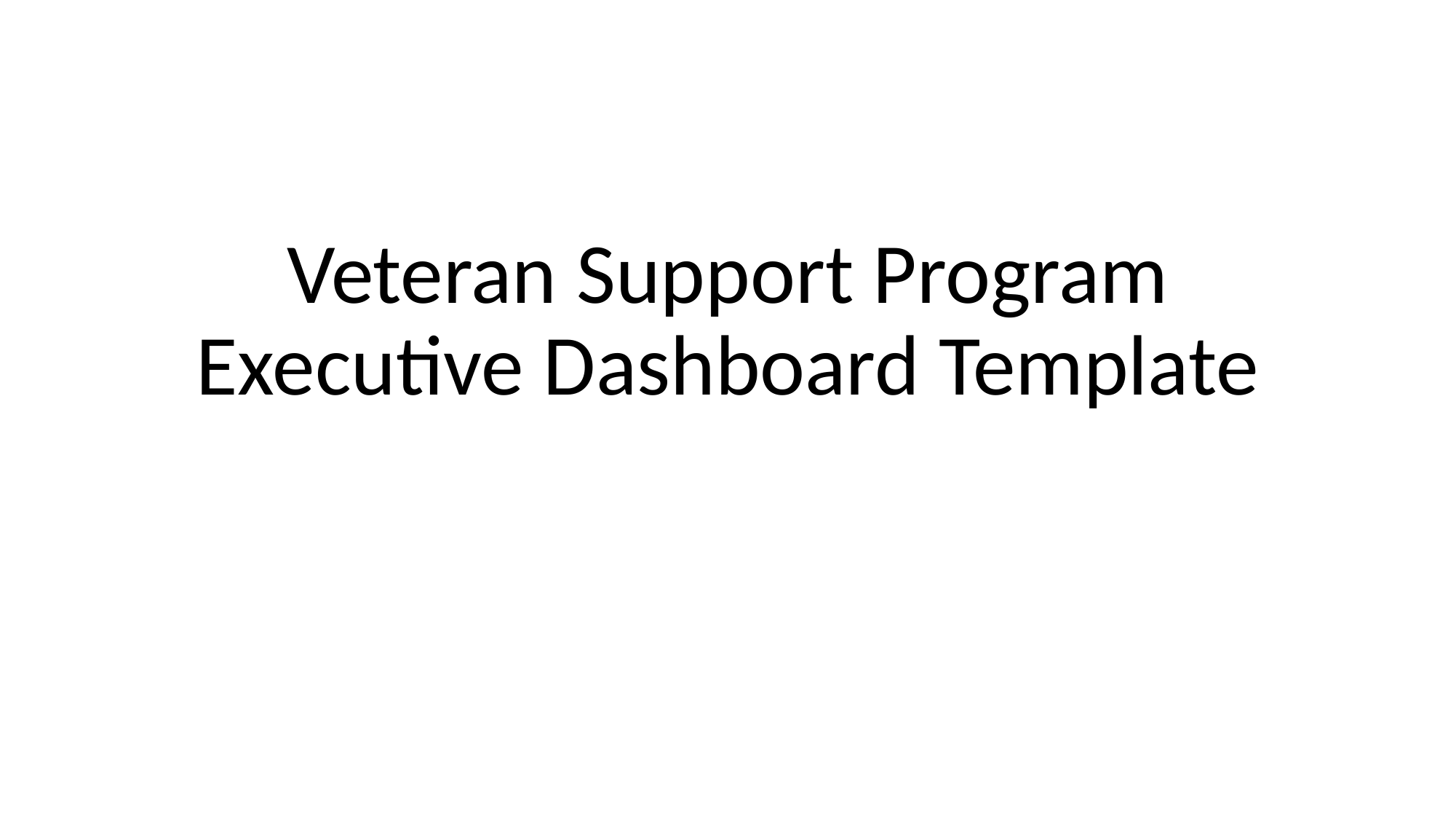

# Veteran Support Program Executive Dashboard Template